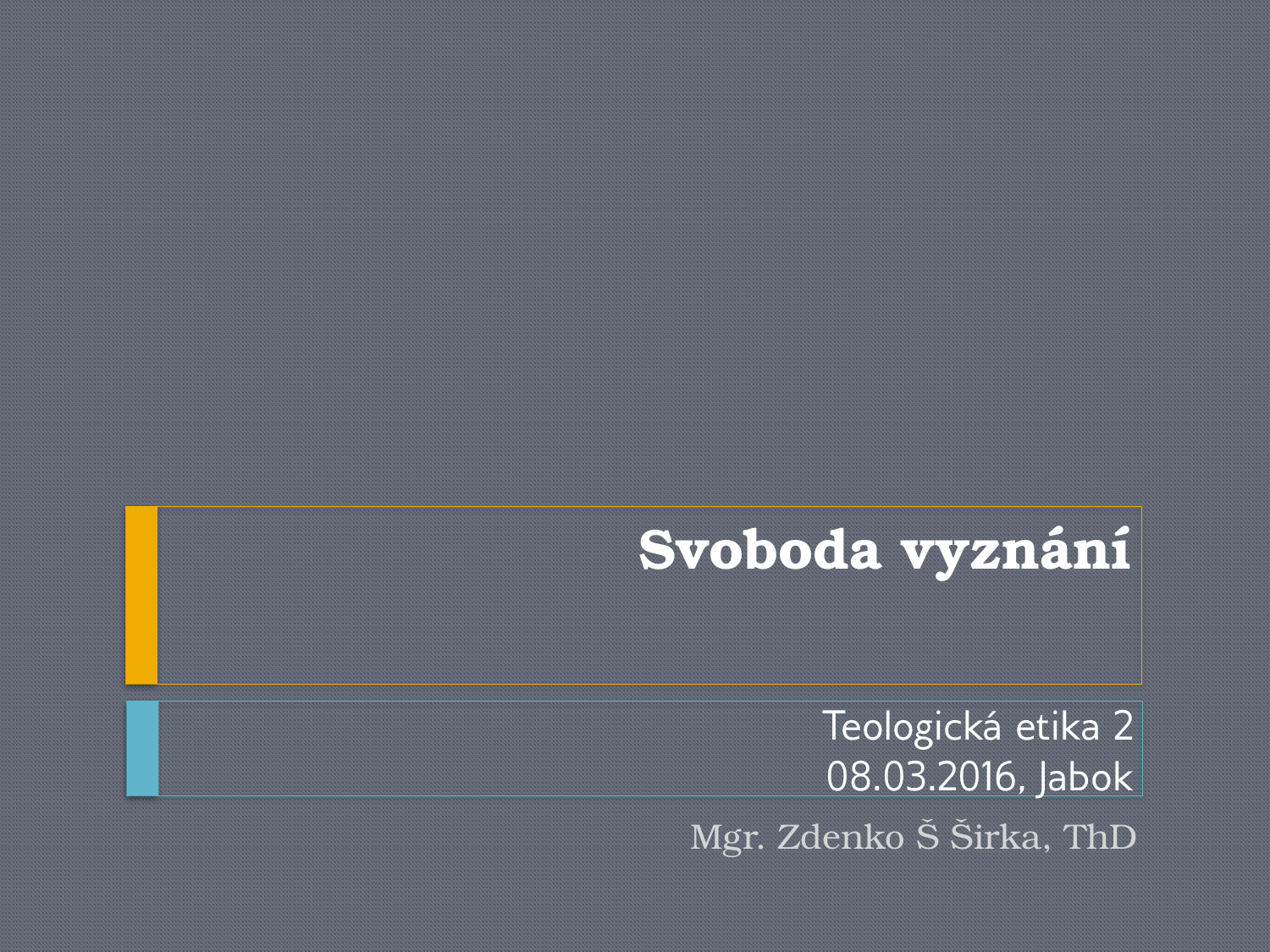

# Svoboda vyznání
Teologická etika 2
08.03.2016, Jabok
Mgr. Zdenko Š Širka, ThD